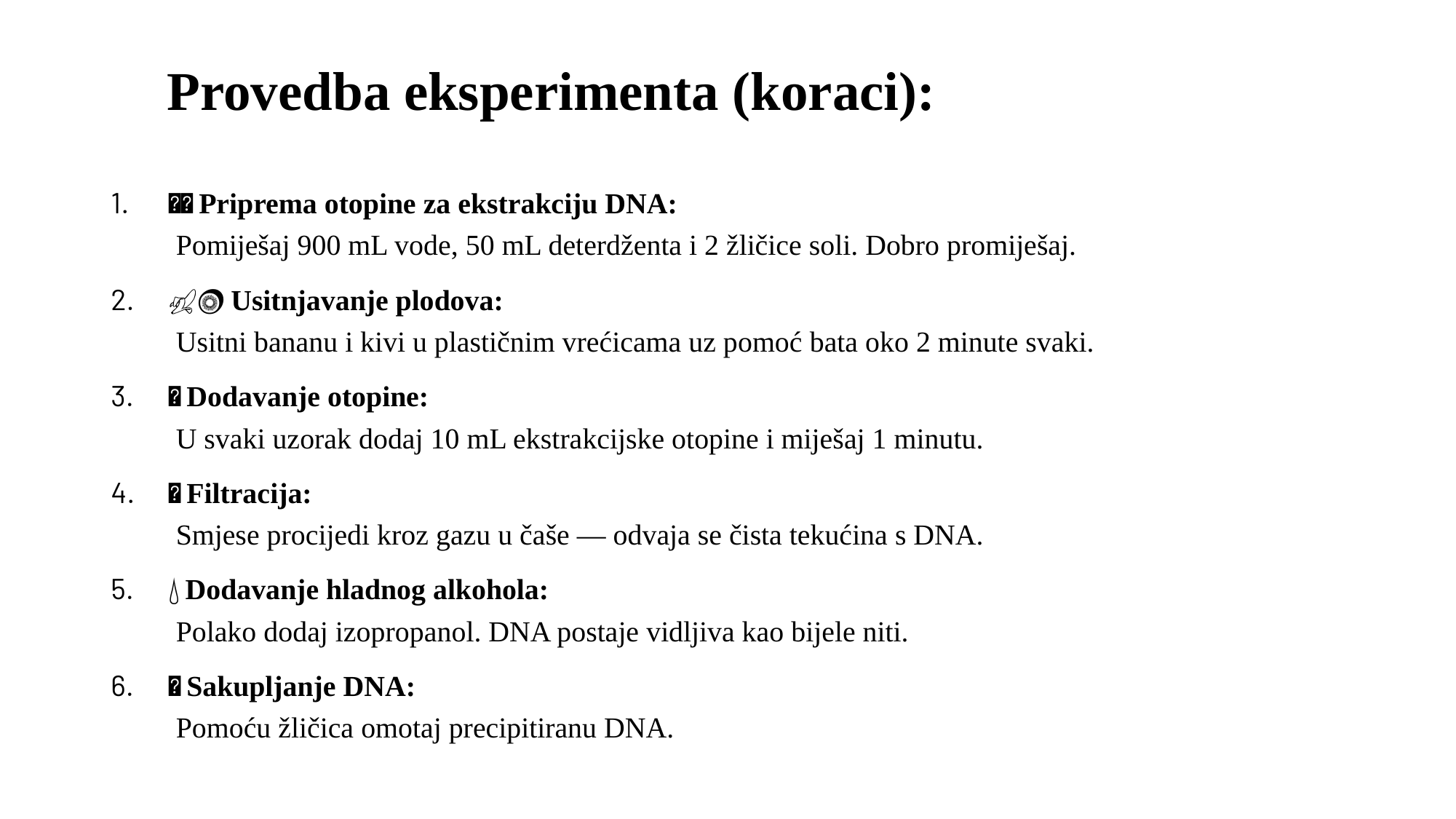

# 🧪 Provedba eksperimenta (koraci):
🧂🧼 Priprema otopine za ekstrakciju DNA:
 Pomiješaj 900 mL vode, 50 mL deterdženta i 2 žličice soli. Dobro promiješaj.
🍌🥝 Usitnjavanje plodova:
 Usitni bananu i kivi u plastičnim vrećicama uz pomoć bata oko 2 minute svaki.
🧫 Dodavanje otopine:
 U svaki uzorak dodaj 10 mL ekstrakcijske otopine i miješaj 1 minutu.
🧻 Filtracija:
 Smjese procijedi kroz gazu u čaše — odvaja se čista tekućina s DNA.
💧 Dodavanje hladnog alkohola:
 Polako dodaj izopropanol. DNA postaje vidljiva kao bijele niti.
🧬 Sakupljanje DNA:
 Pomoću žličica omotaj precipitiranu DNA.